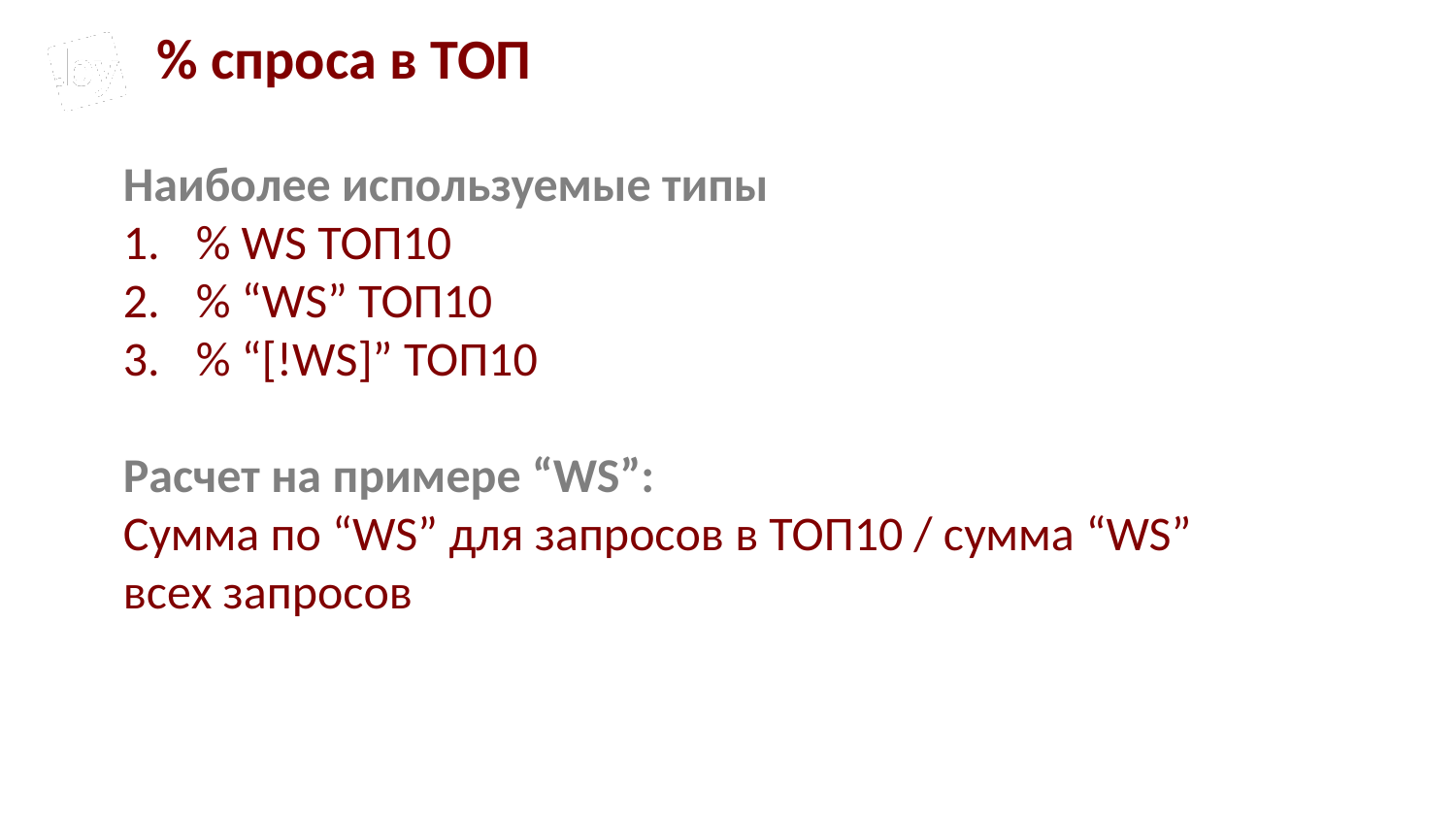

% спроса в ТОП
Наиболее используемые типы
% WS ТОП10
% “WS” ТОП10
% “[!WS]” ТОП10
Расчет на примере “WS”:
Сумма по “WS” для запросов в ТОП10 / сумма “WS” всех запросов